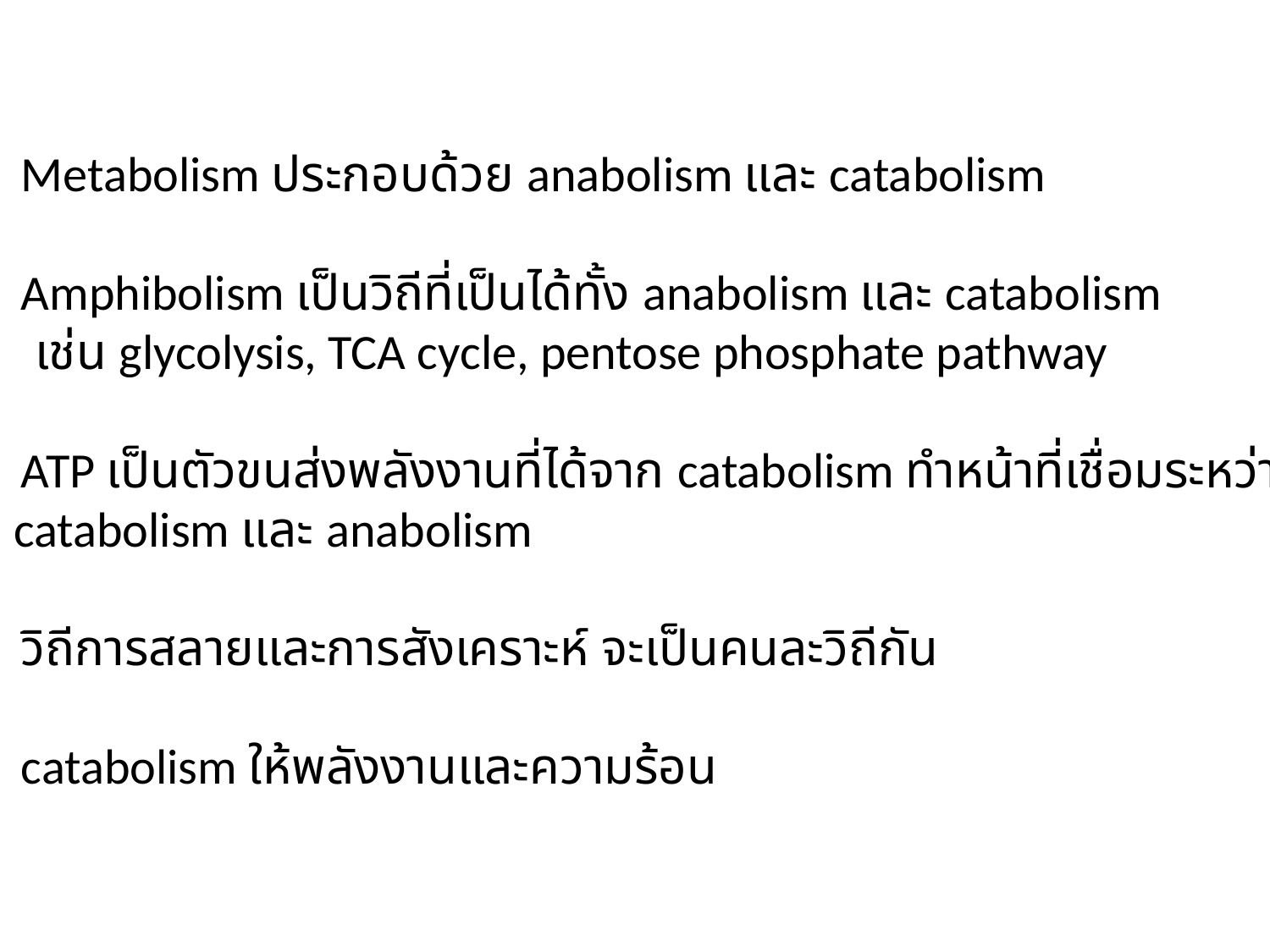

Metabolism ประกอบด้วย anabolism และ catabolism

Amphibolism เป็นวิถีที่เป็นได้ทั้ง anabolism และ catabolism
      เช่น glycolysis, TCA cycle, pentose phosphate pathway

ATP เป็นตัวขนส่งพลังงานที่ได้จาก catabolism ทำหน้าที่เชื่อมระหว่าง
     catabolism และ anabolism

วิถีการสลายและการสังเคราะห์ จะเป็นคนละวิถีกัน

catabolism ให้พลังงานและความร้อน